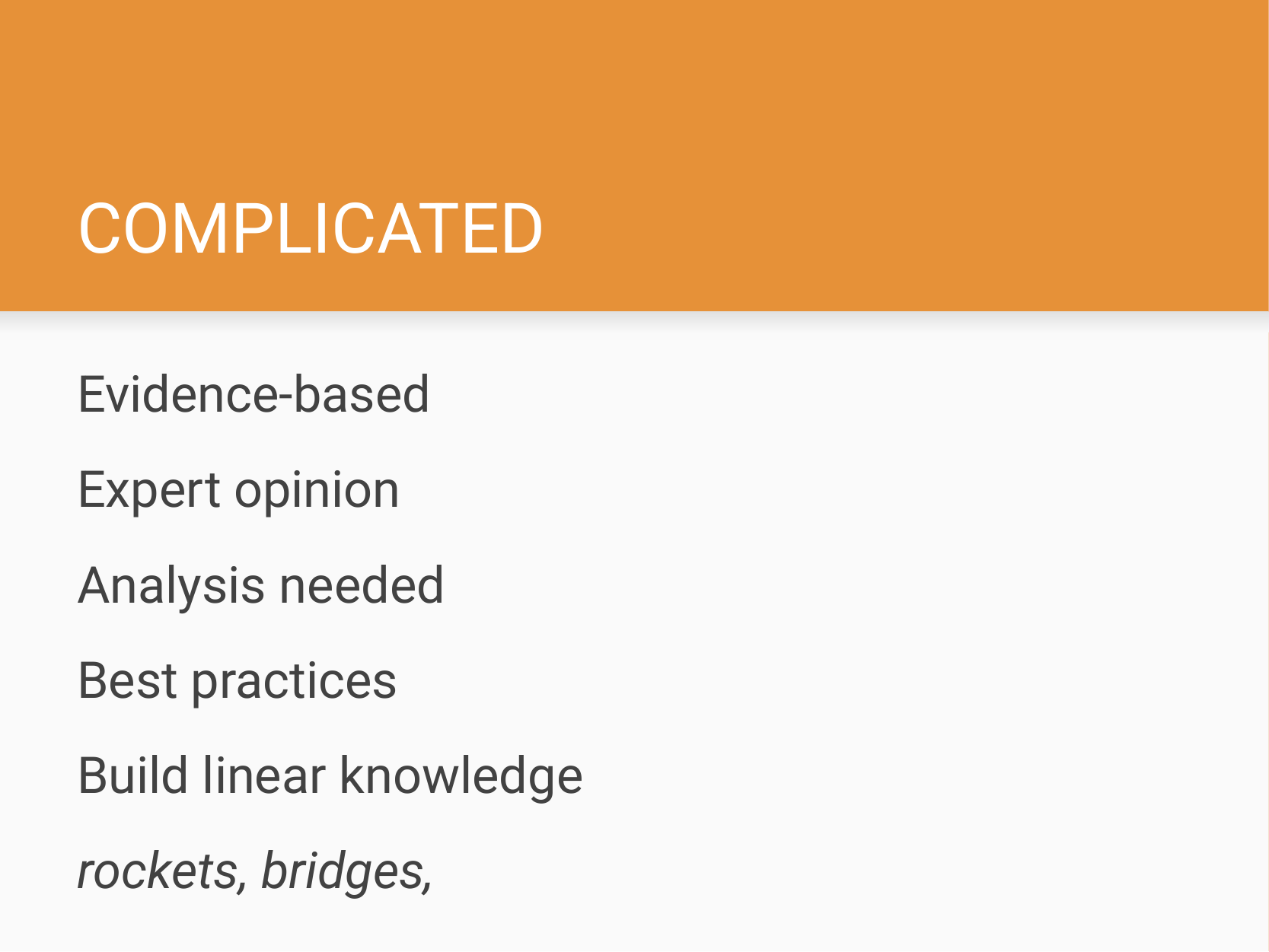

# COMPLICATED
Evidence-based
Expert opinion
Analysis needed
Best practices
Build linear knowledge
rockets, bridges,